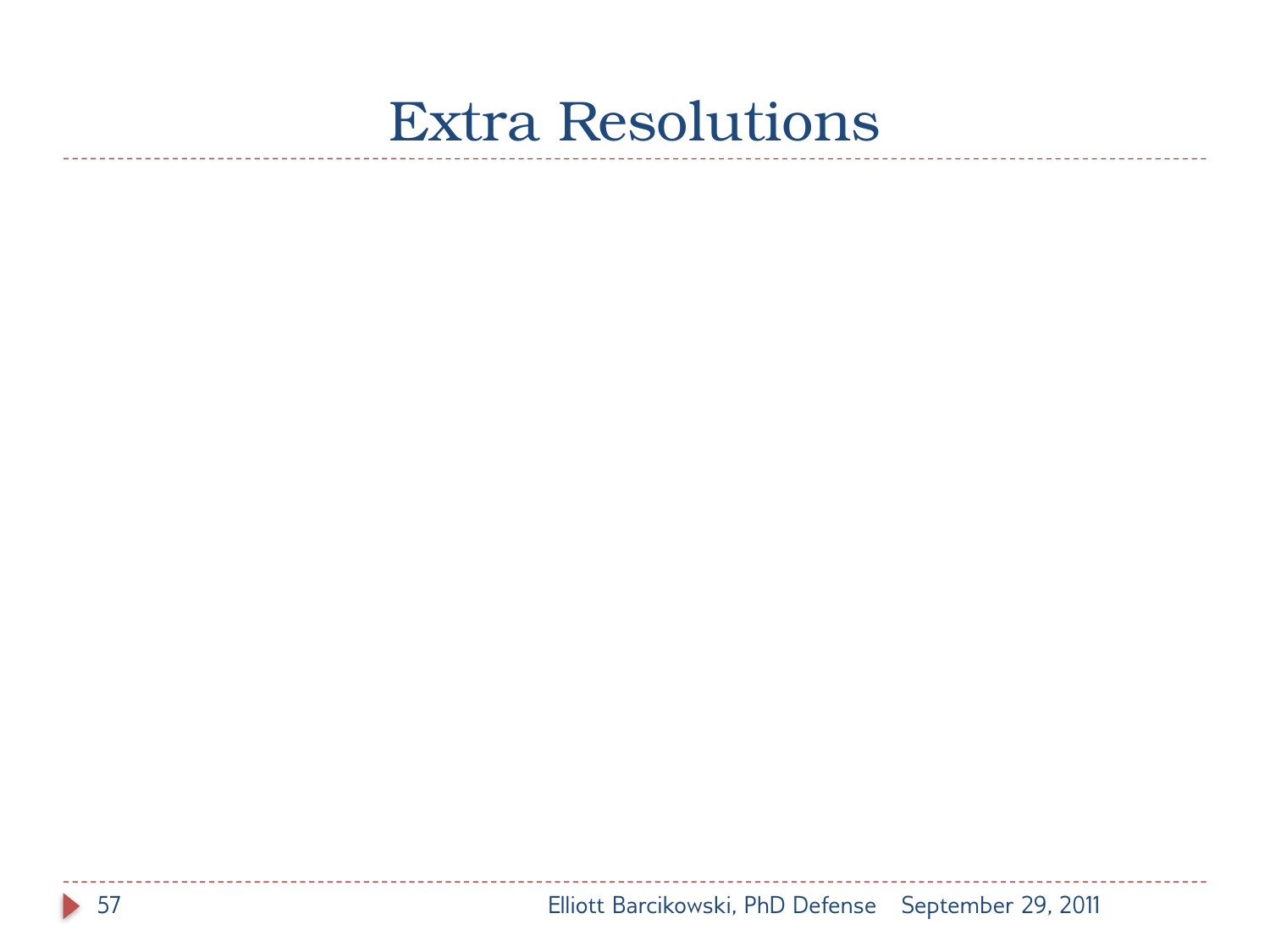

# Extra Resolutions

57
Elliott Barcikowski, PhD Defense
September 29, 2011